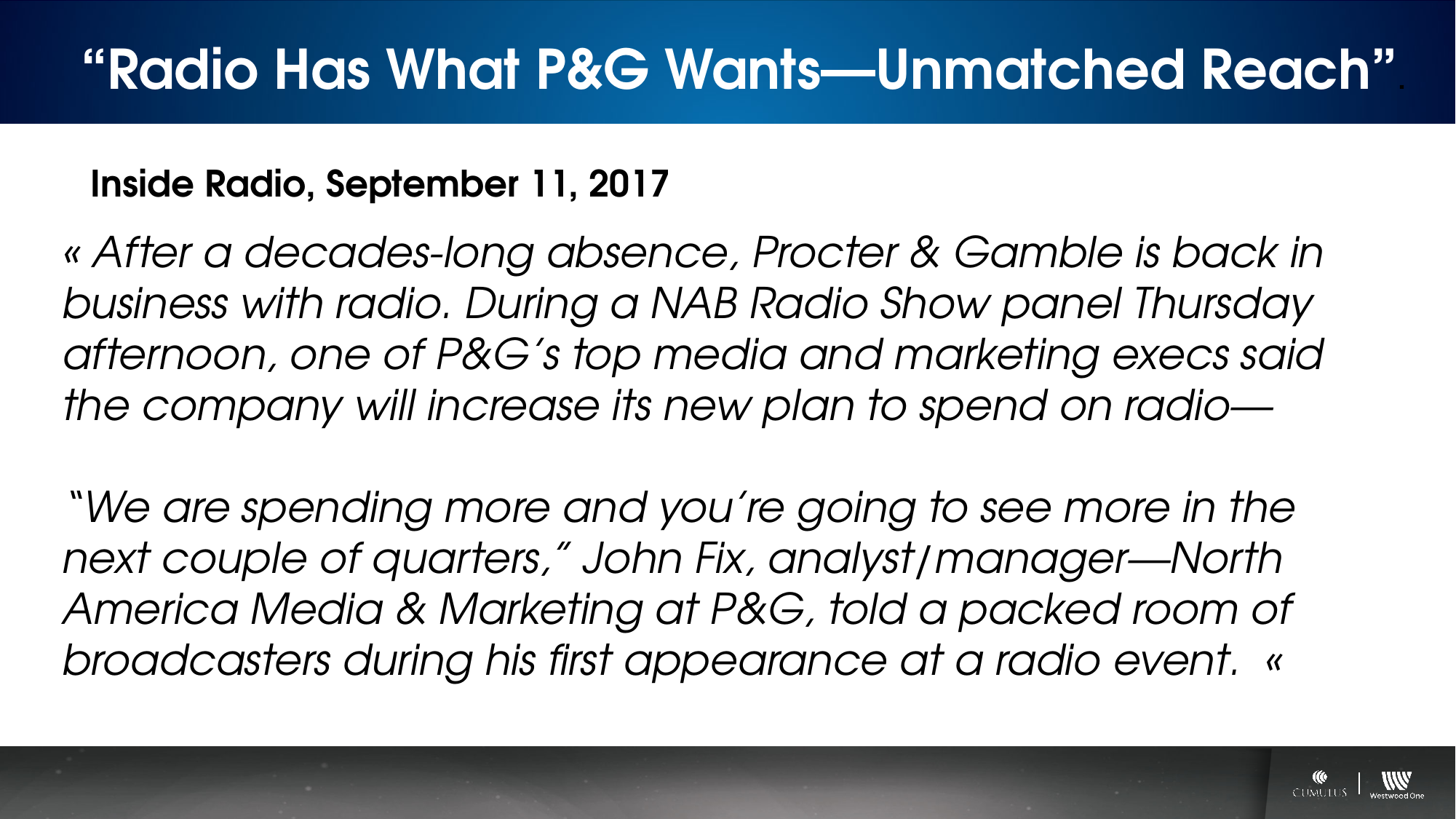

“Radio Has What P&G Wants—Unmatched Reach”.
Inside Radio, September 11, 2017
« After a decades-long absence, Procter & Gamble is back in business with radio. During a NAB Radio Show panel Thursday afternoon, one of P&G’s top media and marketing execs said the company will increase its new plan to spend on radio—

“We are spending more and you’re going to see more in the next couple of quarters,” John Fix, analyst/manager—North America Media & Marketing at P&G, told a packed room of broadcasters during his first appearance at a radio event.  «